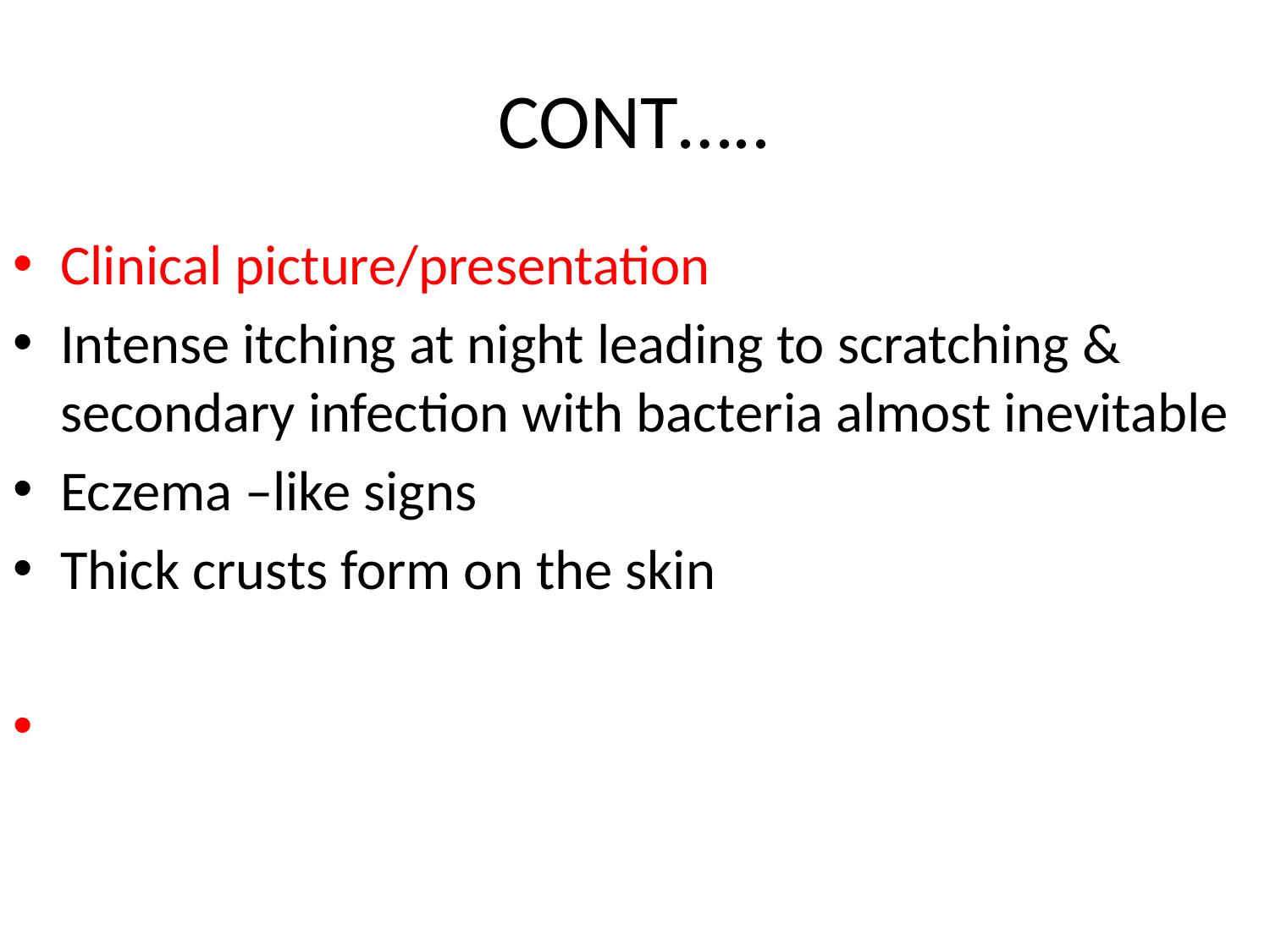

# CONT…..
Clinical picture/presentation
Intense itching at night leading to scratching & secondary infection with bacteria almost inevitable
Eczema –like signs
Thick crusts form on the skin